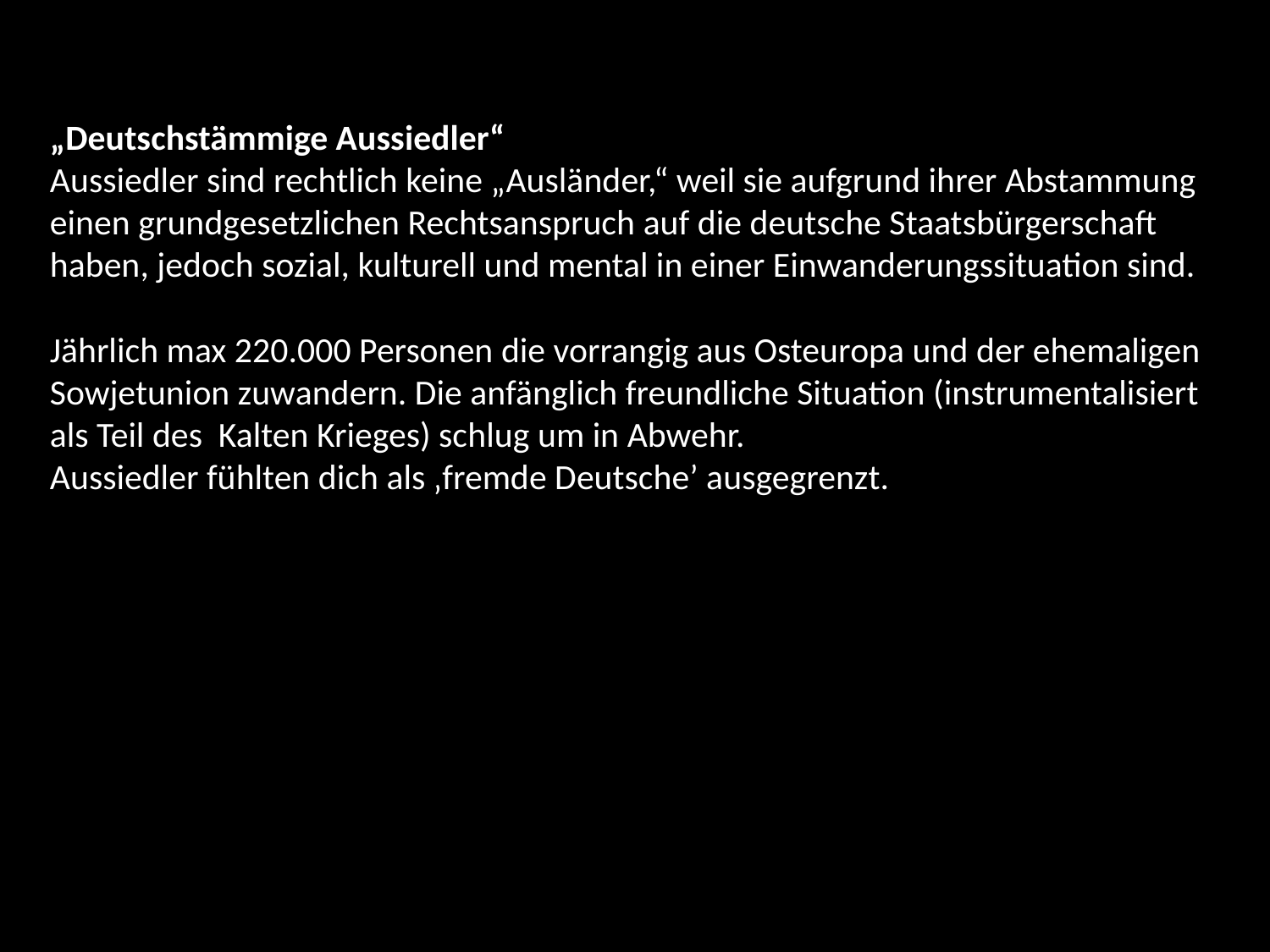

„Deutschstämmige Aussiedler“
Aussiedler sind rechtlich keine „Ausländer,“ weil sie aufgrund ihrer Abstammung einen grundgesetzlichen Rechtsanspruch auf die deutsche Staatsbürgerschaft haben, jedoch sozial, kulturell und mental in einer Einwanderungssituation sind.

Jährlich max 220.000 Personen die vorrangig aus Osteuropa und der ehemaligen Sowjetunion zuwandern. Die anfänglich freundliche Situation (instrumentalisiert als Teil des  Kalten Krieges) schlug um in Abwehr.
Aussiedler fühlten dich als ‚fremde Deutsche’ ausgegrenzt.